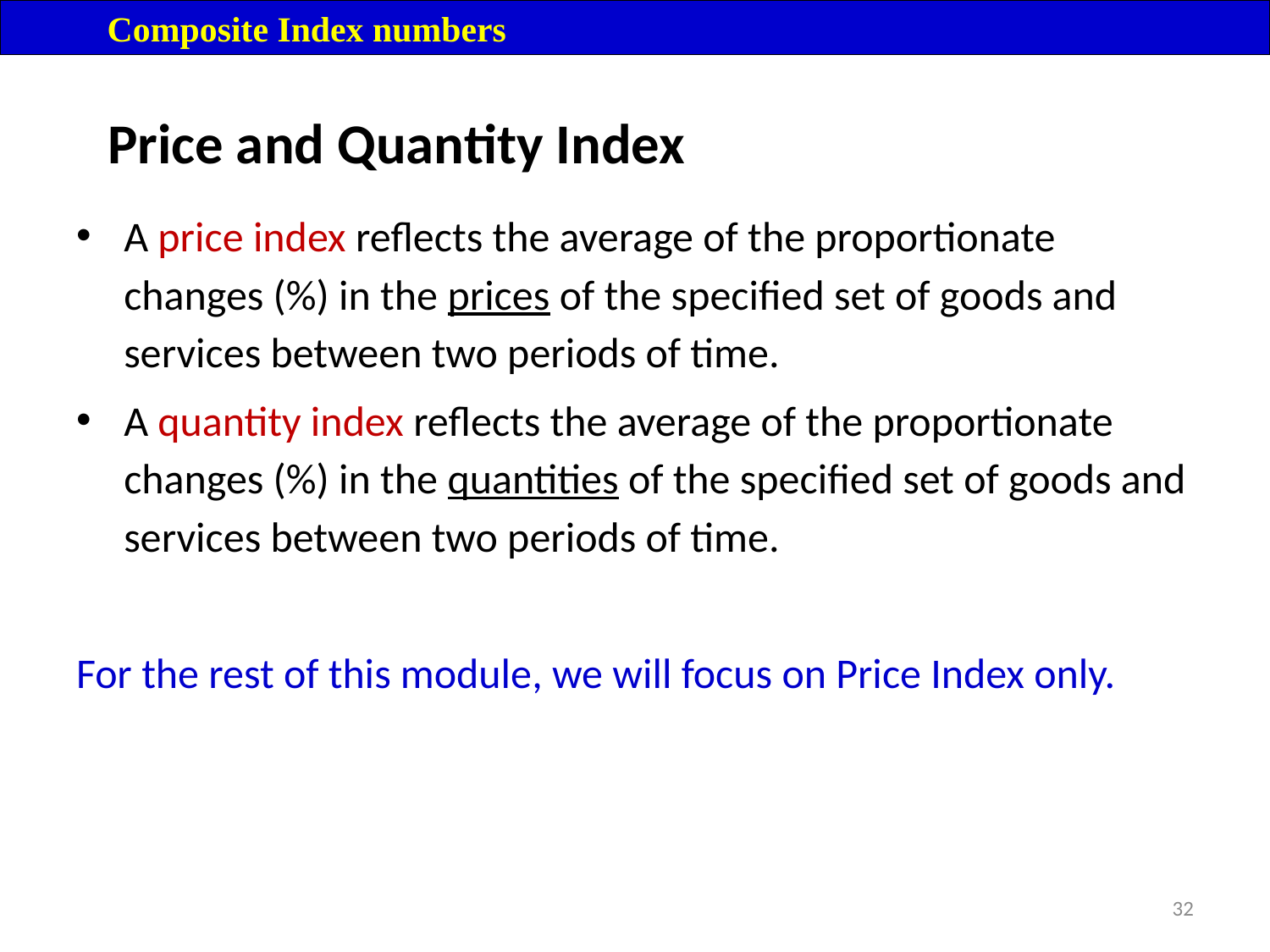

Composite Index numbers
# Price and Quantity Index
A price index reflects the average of the proportionate changes (%) in the prices of the specified set of goods and services between two periods of time.
A quantity index reflects the average of the proportionate changes (%) in the quantities of the specified set of goods and services between two periods of time.

For the rest of this module, we will focus on Price Index only.

32